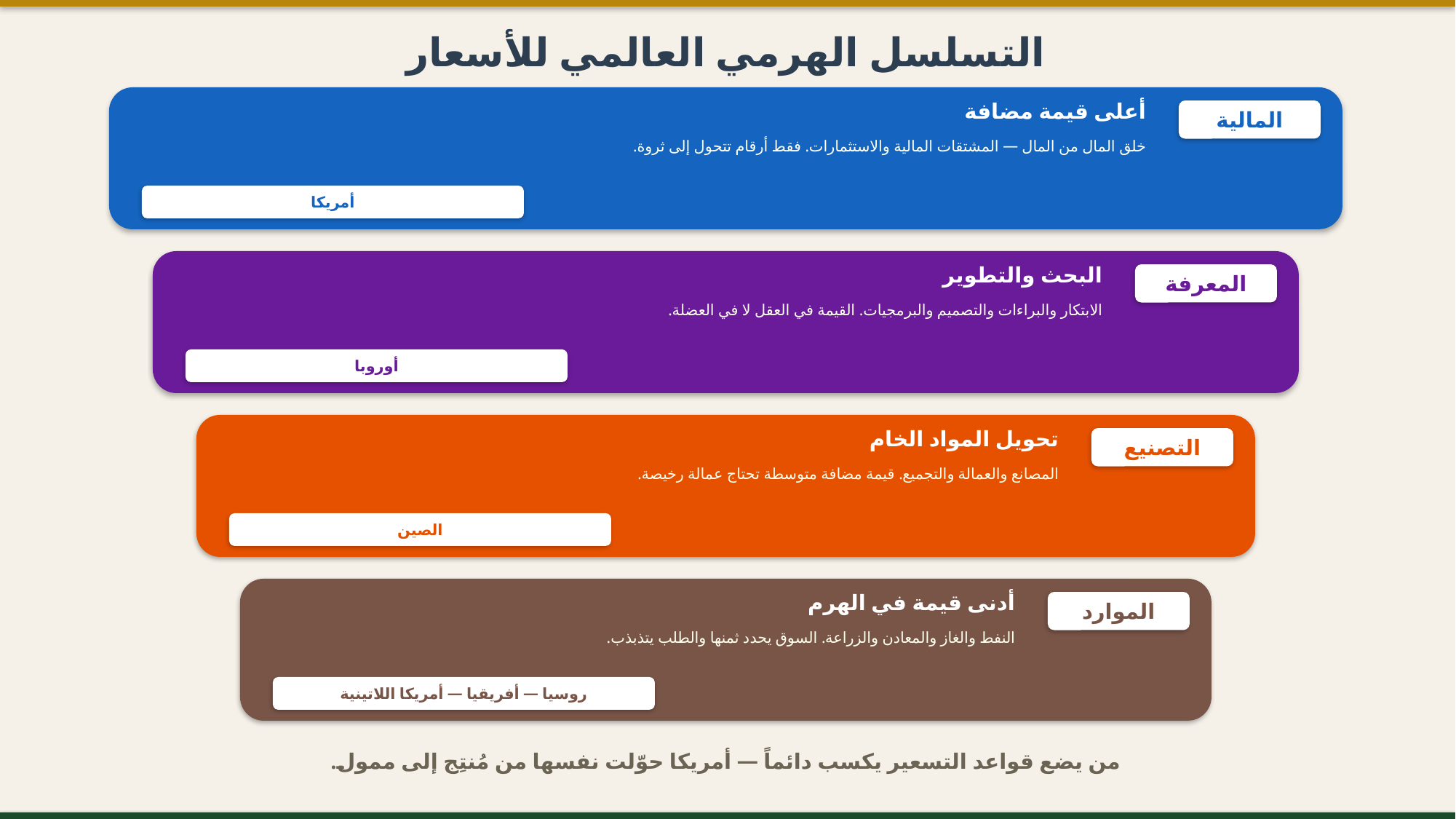

التسلسل الهرمي العالمي للأسعار

أعلى قيمة مضافة
المالية
خلق المال من المال — المشتقات المالية والاستثمارات. فقط أرقام تتحول إلى ثروة.
أمريكا

البحث والتطوير
المعرفة
الابتكار والبراءات والتصميم والبرمجيات. القيمة في العقل لا في العضلة.
أوروبا

تحويل المواد الخام
التصنيع
المصانع والعمالة والتجميع. قيمة مضافة متوسطة تحتاج عمالة رخيصة.
الصين

أدنى قيمة في الهرم
الموارد
النفط والغاز والمعادن والزراعة. السوق يحدد ثمنها والطلب يتذبذب.
روسيا — أفريقيا — أمريكا اللاتينية
من يضع قواعد التسعير يكسب دائماً — أمريكا حوّلت نفسها من مُنتِج إلى ممول.